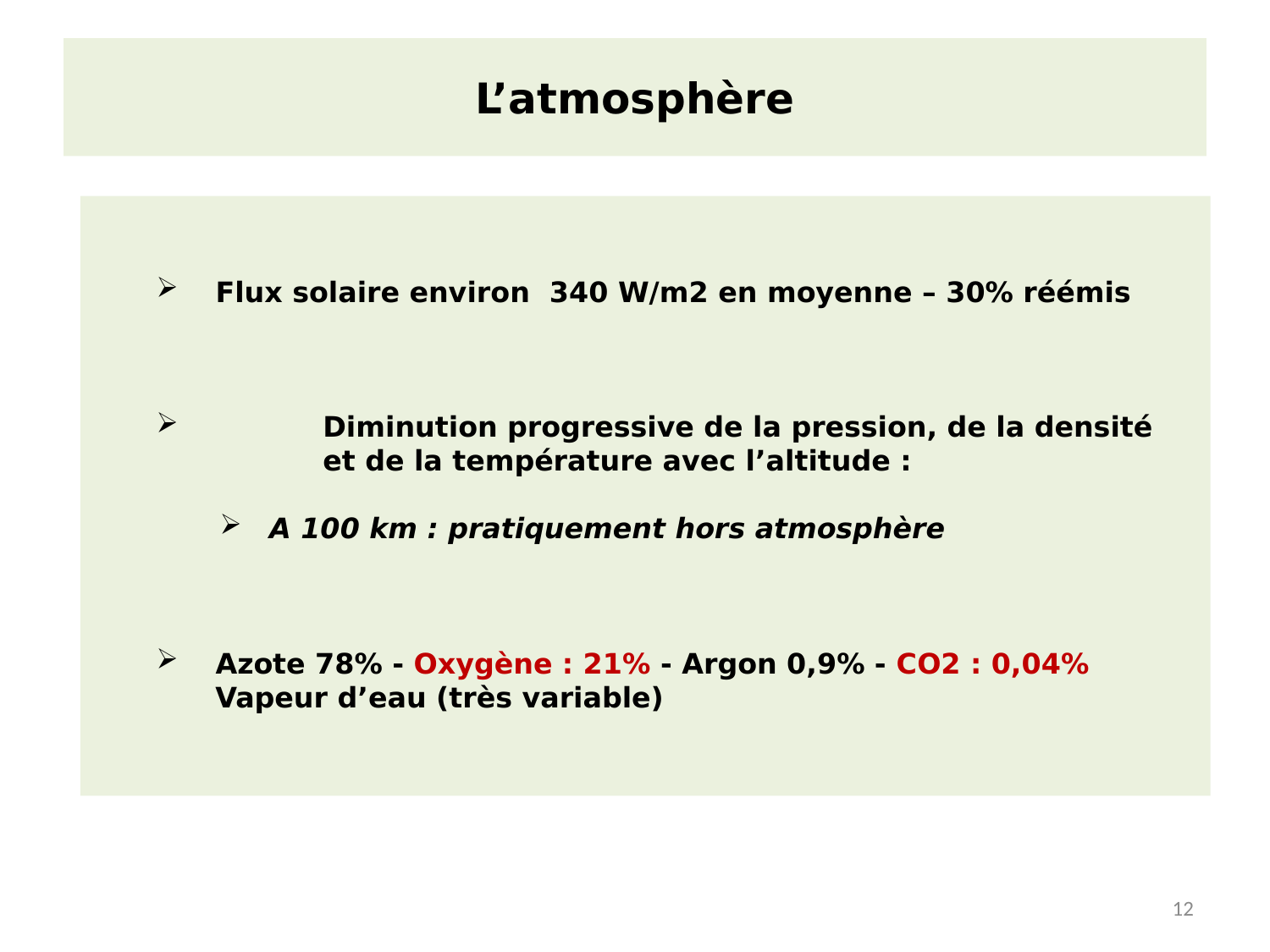

# L’atmosphère

  Flux solaire environ  340 W/m2 en moyenne – 30% réémis
	Diminution progressive de la pression, de la densité
	et de la température avec l’altitude :
 A 100 km : pratiquement hors atmosphère
  Azote 78% - Oxygène : 21% - Argon 0,9% - CO2 : 0,04%
  Vapeur d’eau (très variable)

12